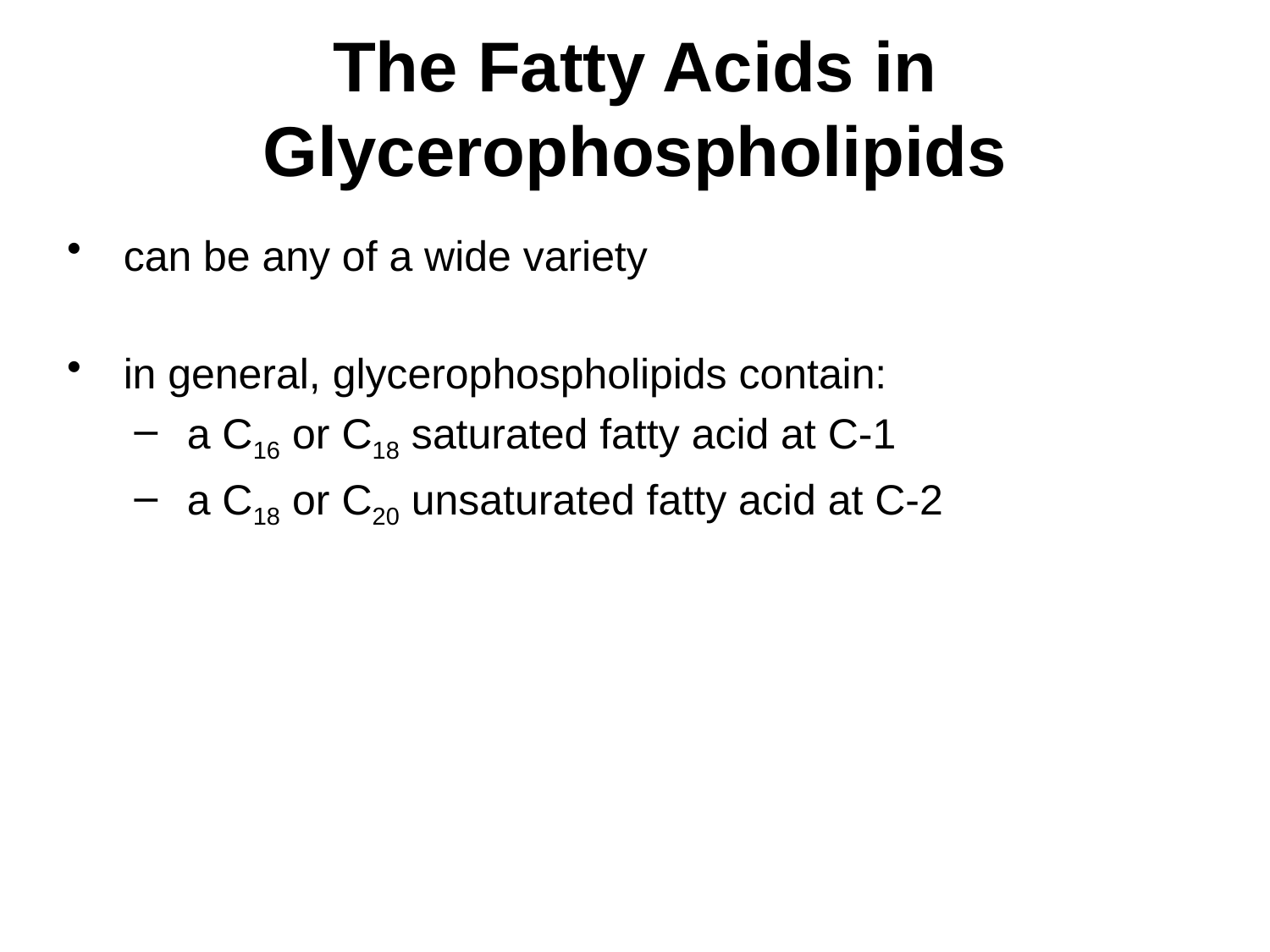

# The Fatty Acids in Glycerophospholipids
can be any of a wide variety

in general, glycerophospholipids contain:
a C16 or C18 saturated fatty acid at C-1
a C18 or C20 unsaturated fatty acid at C-2